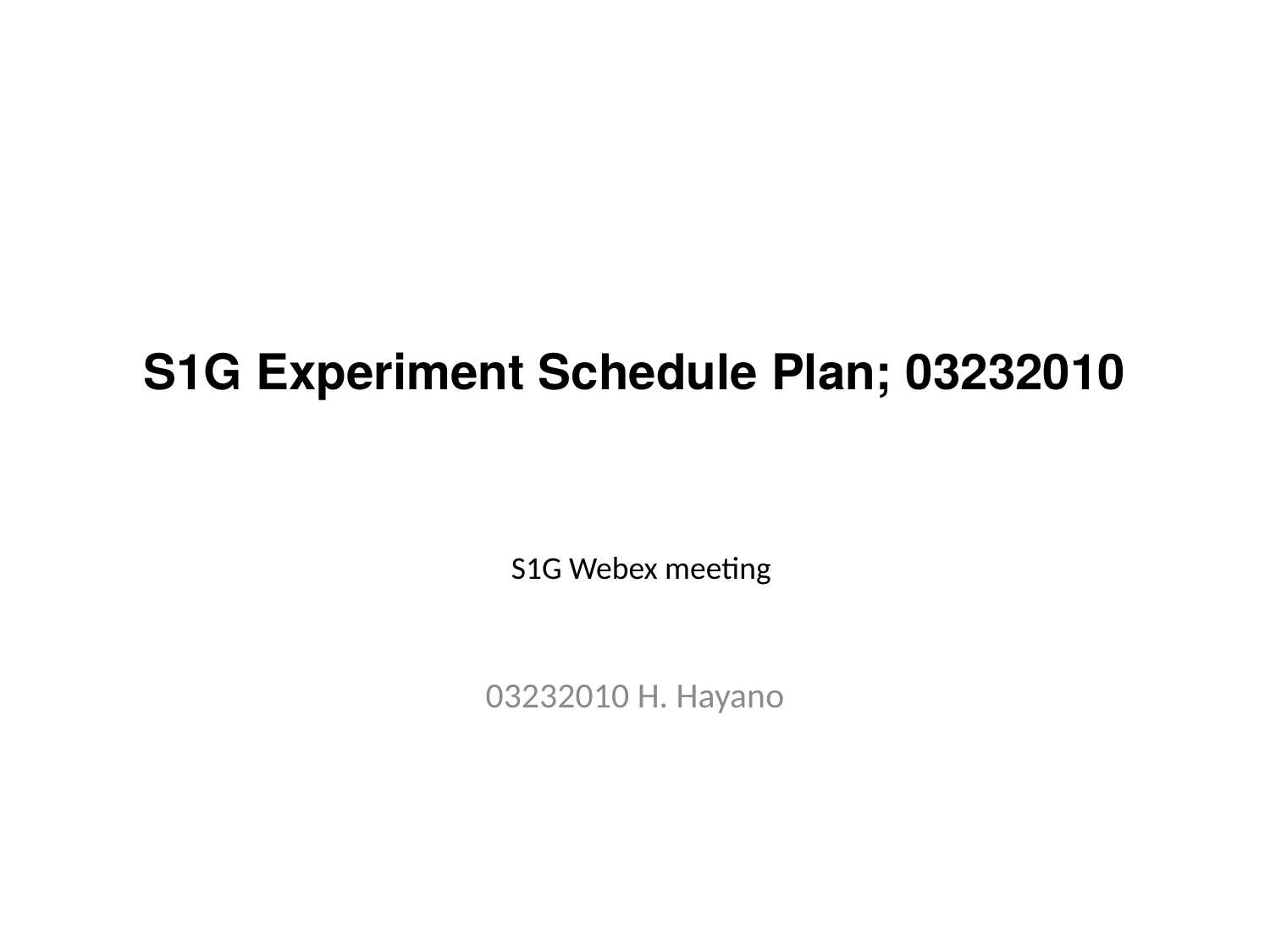

# S1G Experiment Schedule Plan; 03232010
S1G Webex meeting
03232010 H. Hayano